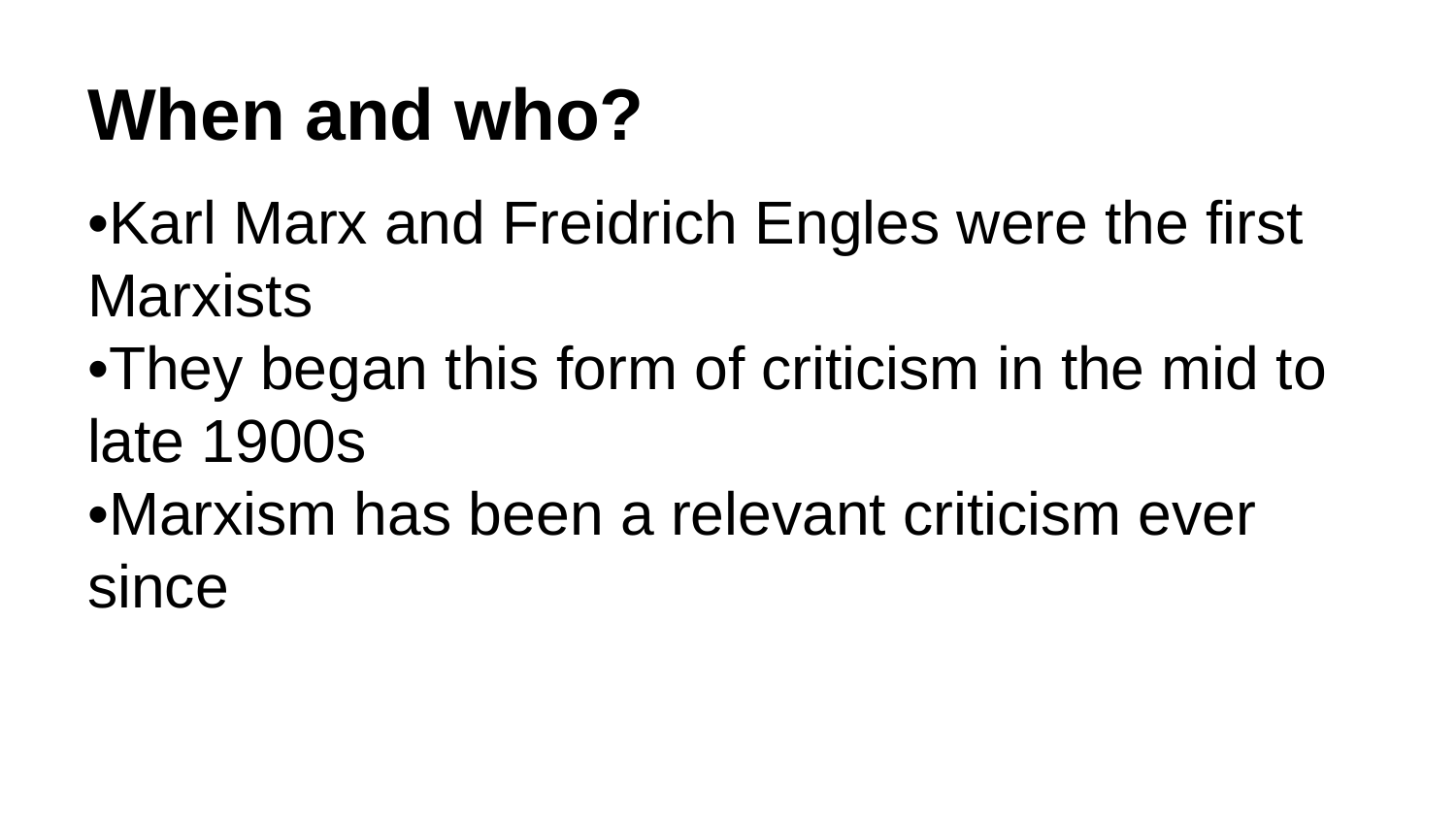

# When and who?
•Karl Marx and Freidrich Engles were the first Marxists
•They began this form of criticism in the mid to late 1900s
•Marxism has been a relevant criticism ever since